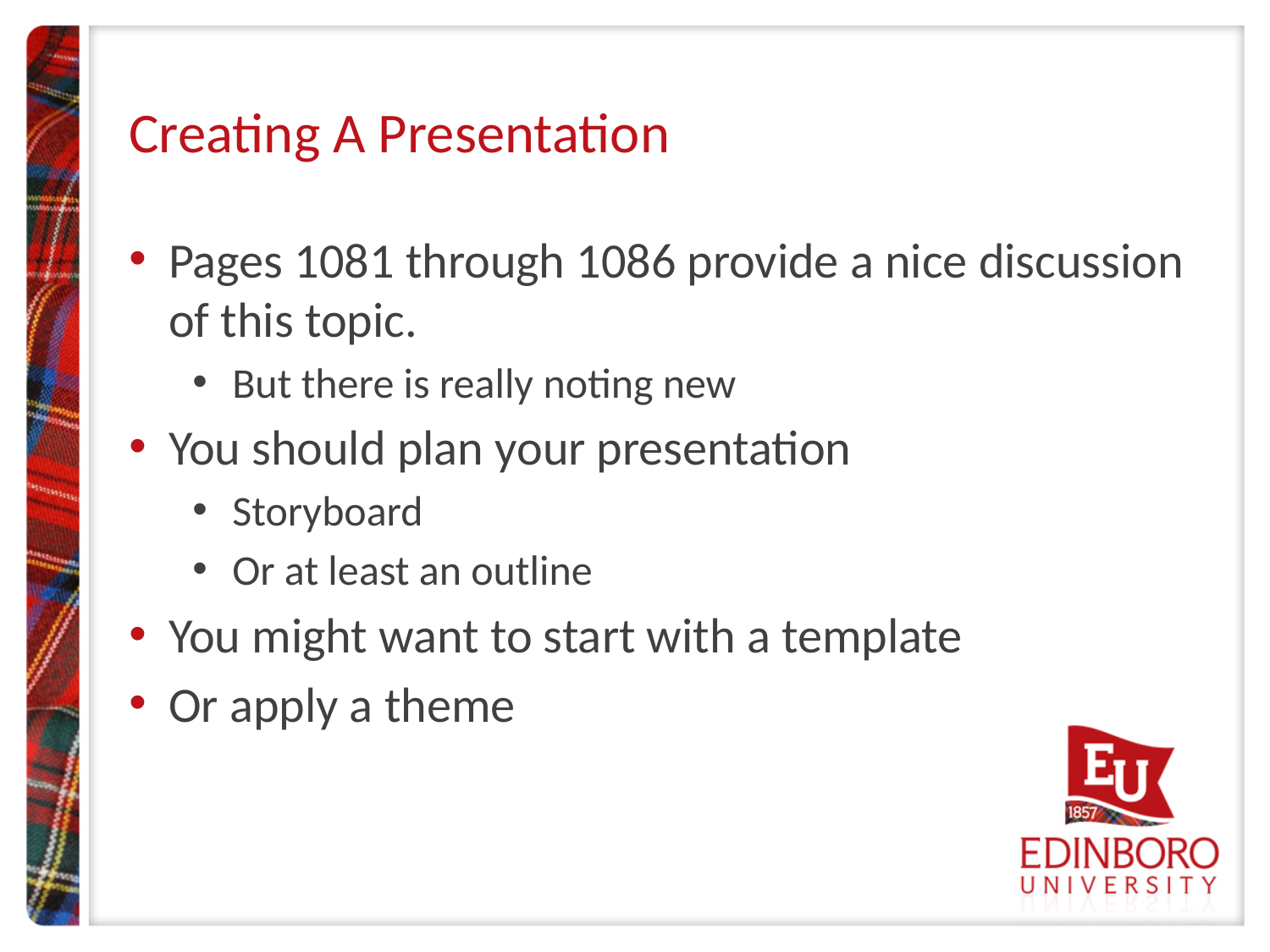

# Creating A Presentation
Pages 1081 through 1086 provide a nice discussion of this topic.
But there is really noting new
You should plan your presentation
Storyboard
Or at least an outline
You might want to start with a template
Or apply a theme